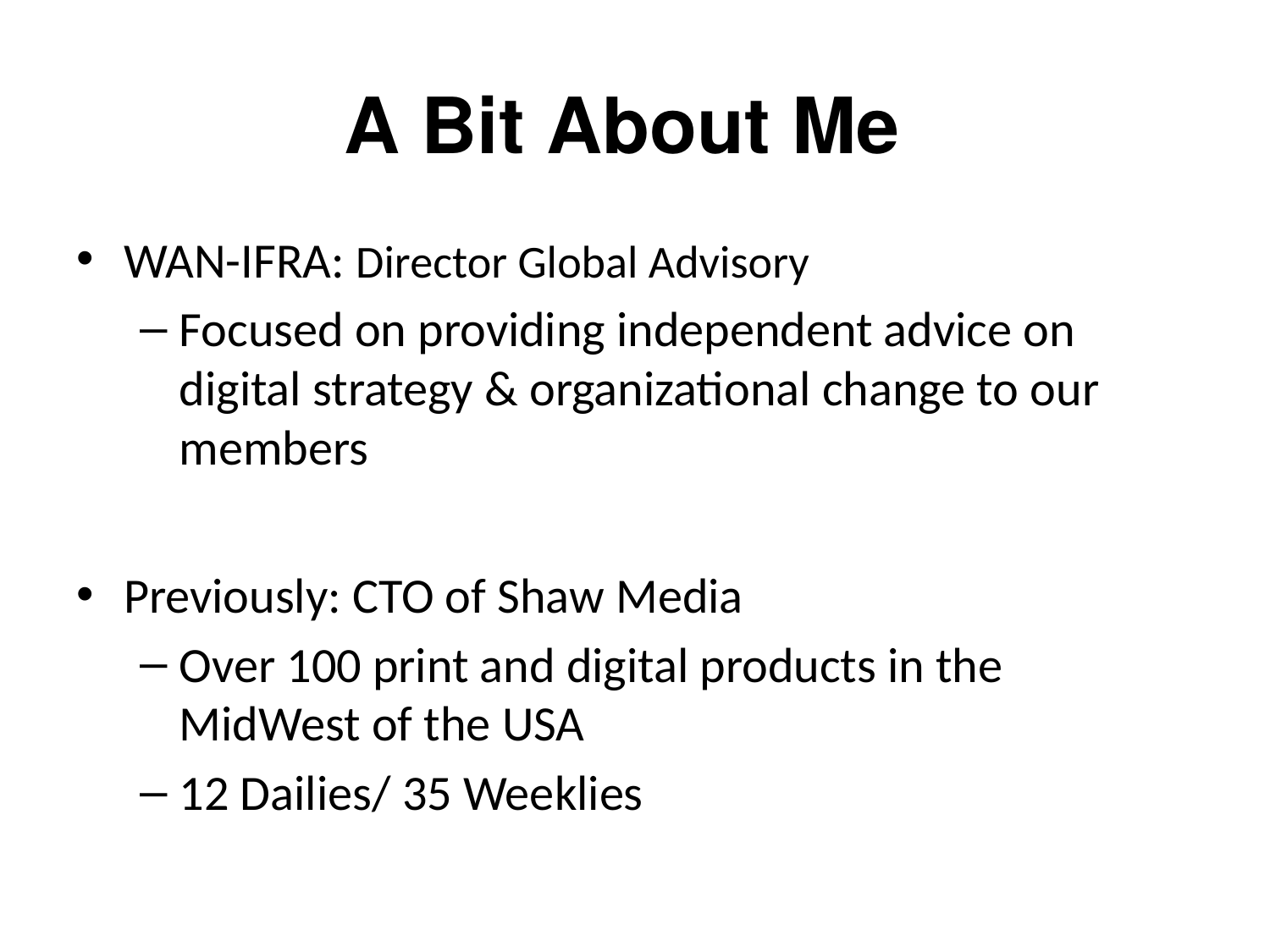

# A Bit About Me
WAN-IFRA: Director Global Advisory
Focused on providing independent advice on digital strategy & organizational change to our members

Previously: CTO of Shaw Media
Over 100 print and digital products in the MidWest of the USA
12 Dailies/ 35 Weeklies